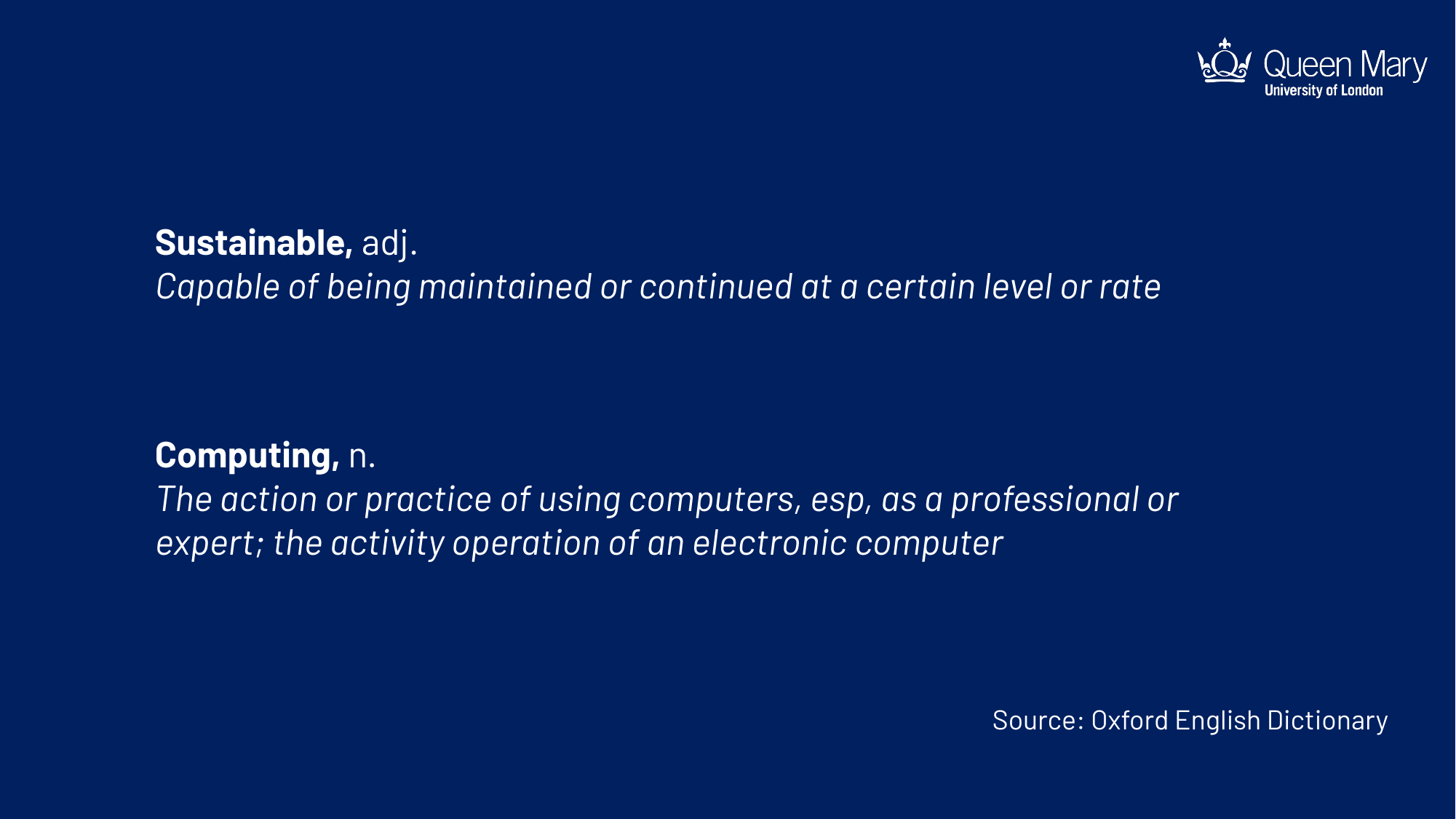

Sustainable, adj.
Capable of being maintained or continued at a certain level or rate

Computing, n.
The action or practice of using computers, esp, as a professional or expert; the activity operation of an electronic computer

Source: Oxford English Dictionary